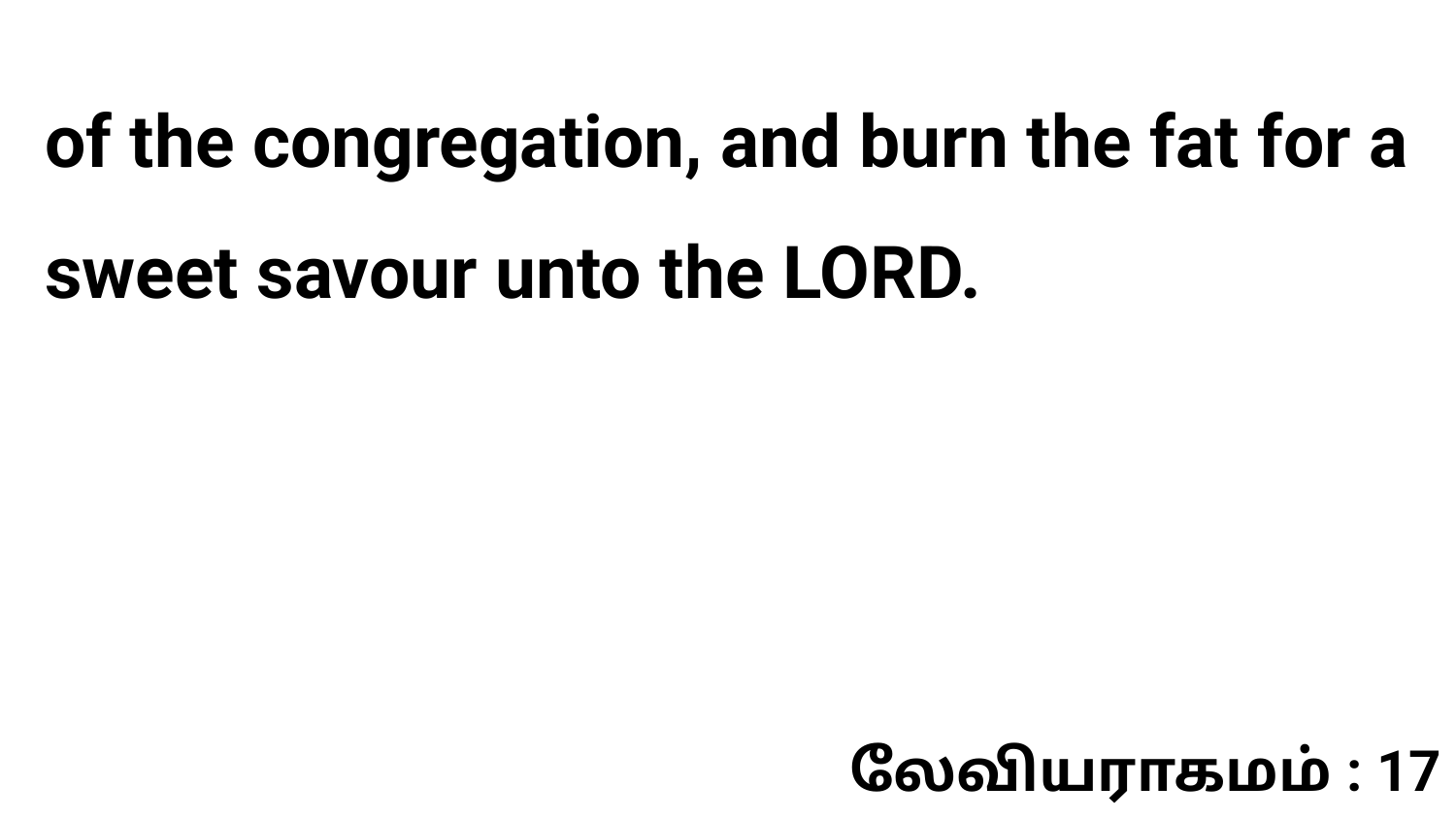

of the congregation, and burn the fat for a sweet savour unto the LORD.
லேவியராகமம் : 17